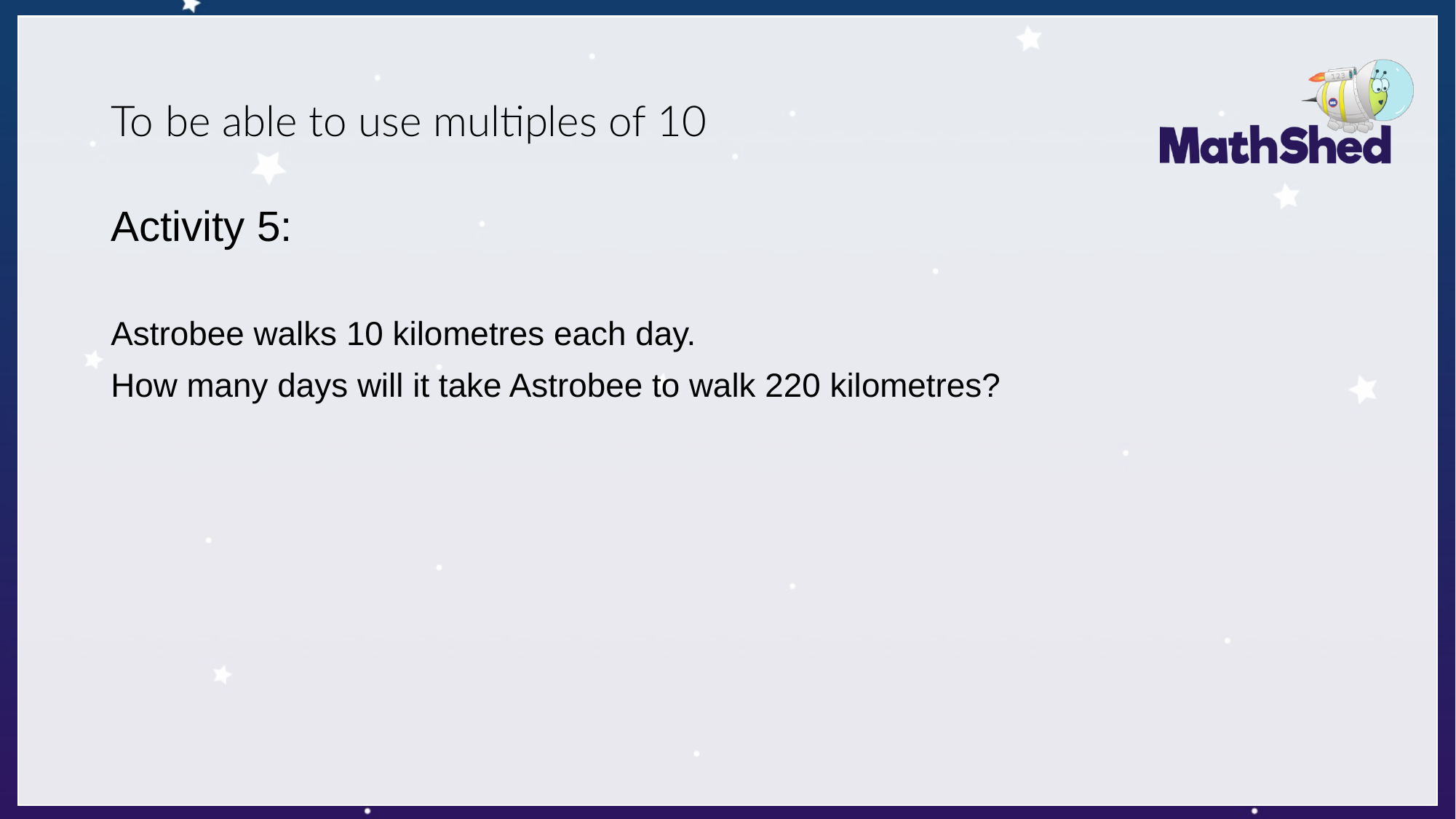

# To be able to use multiples of 10
Activity 5:

Astrobee walks 10 kilometres each day.
How many days will it take Astrobee to walk 220 kilometres?